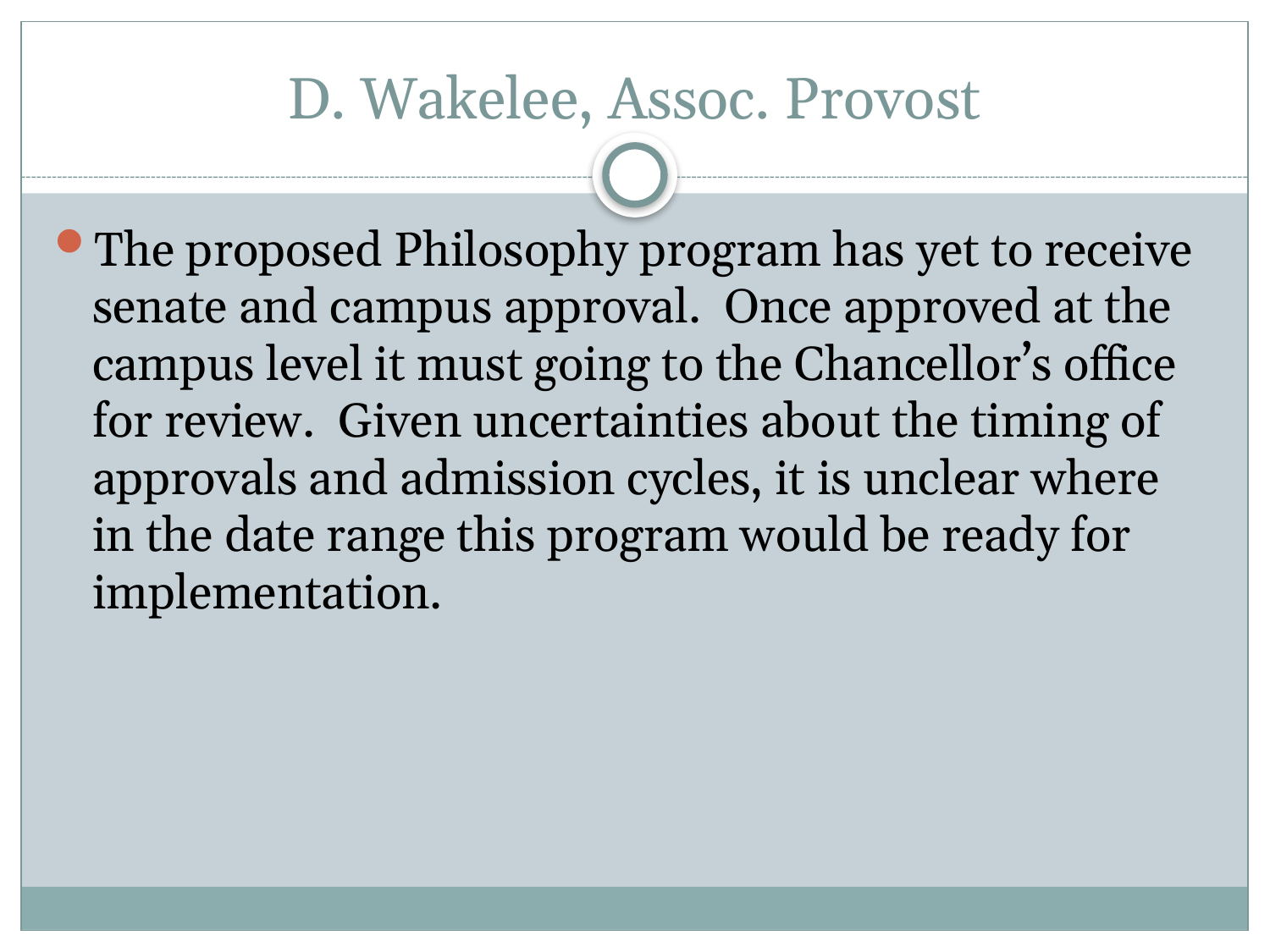

# D. Wakelee, Assoc. Provost
The proposed Philosophy program has yet to receive senate and campus approval.  Once approved at the campus level it must going to the Chancellor’s office for review.  Given uncertainties about the timing of approvals and admission cycles, it is unclear where in the date range this program would be ready for implementation.